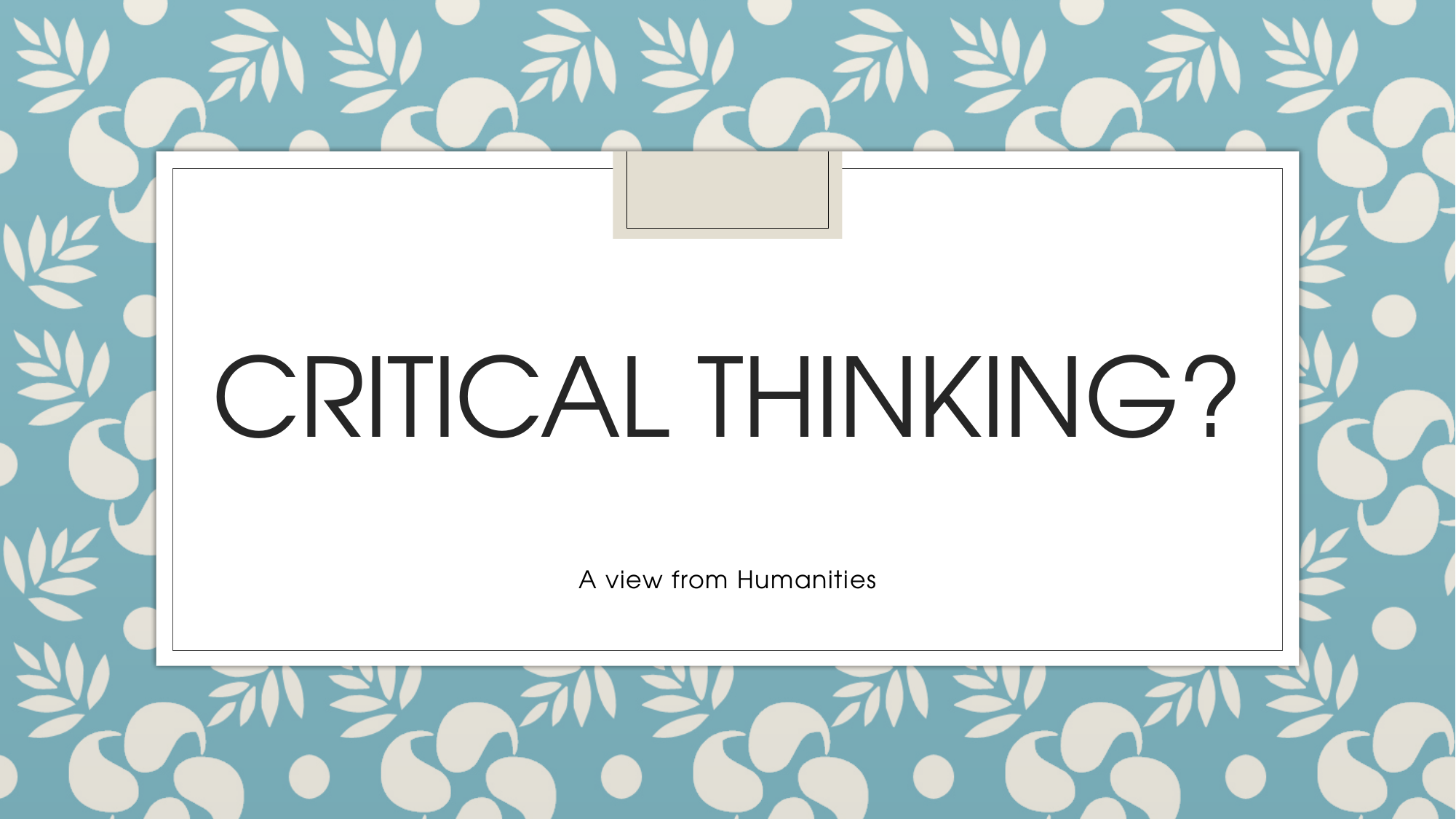

# Critical thinking?
A view from Humanities